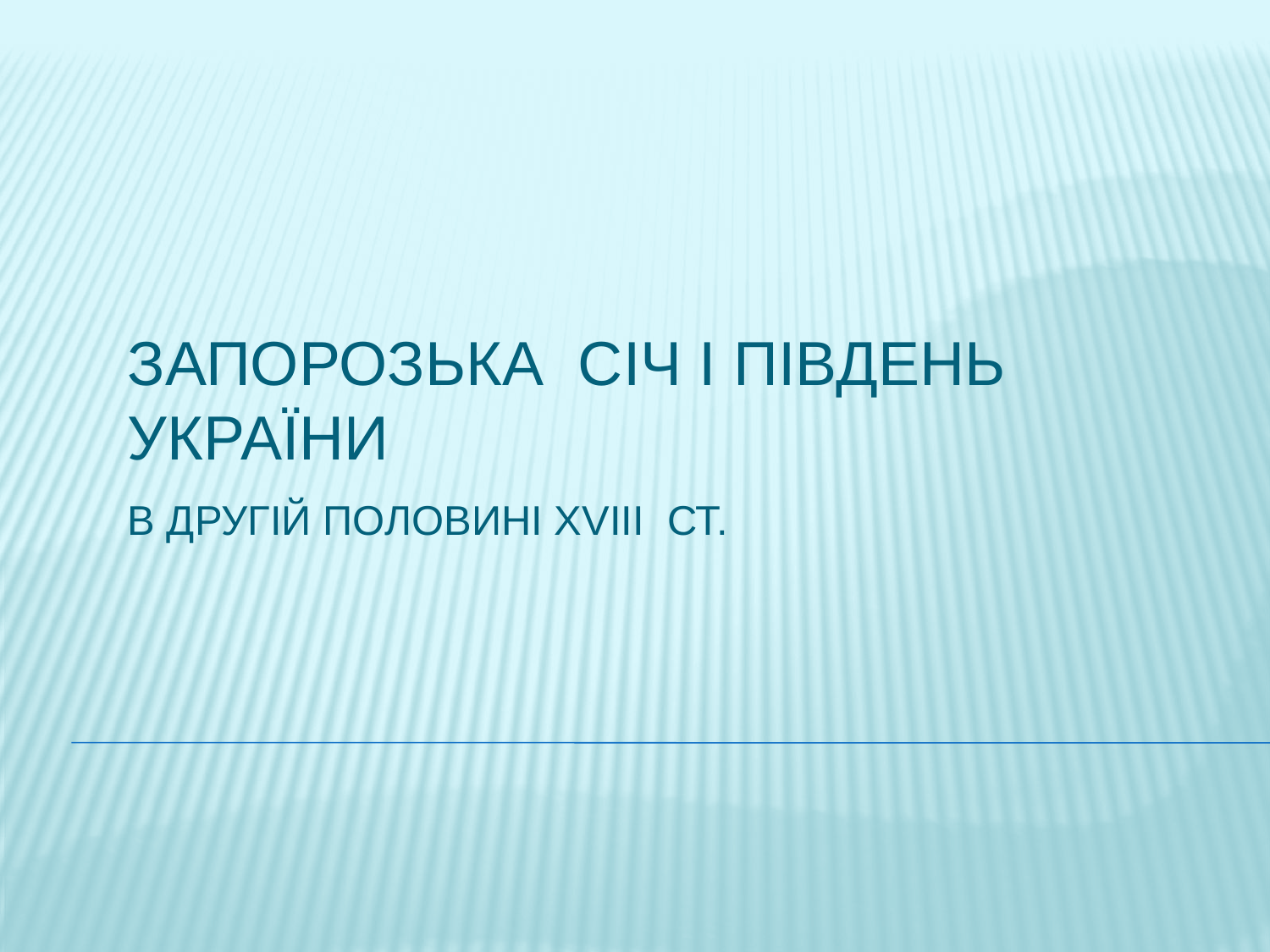

# Запорозька  Січ і Південь України в другій половині XVIII  ст.